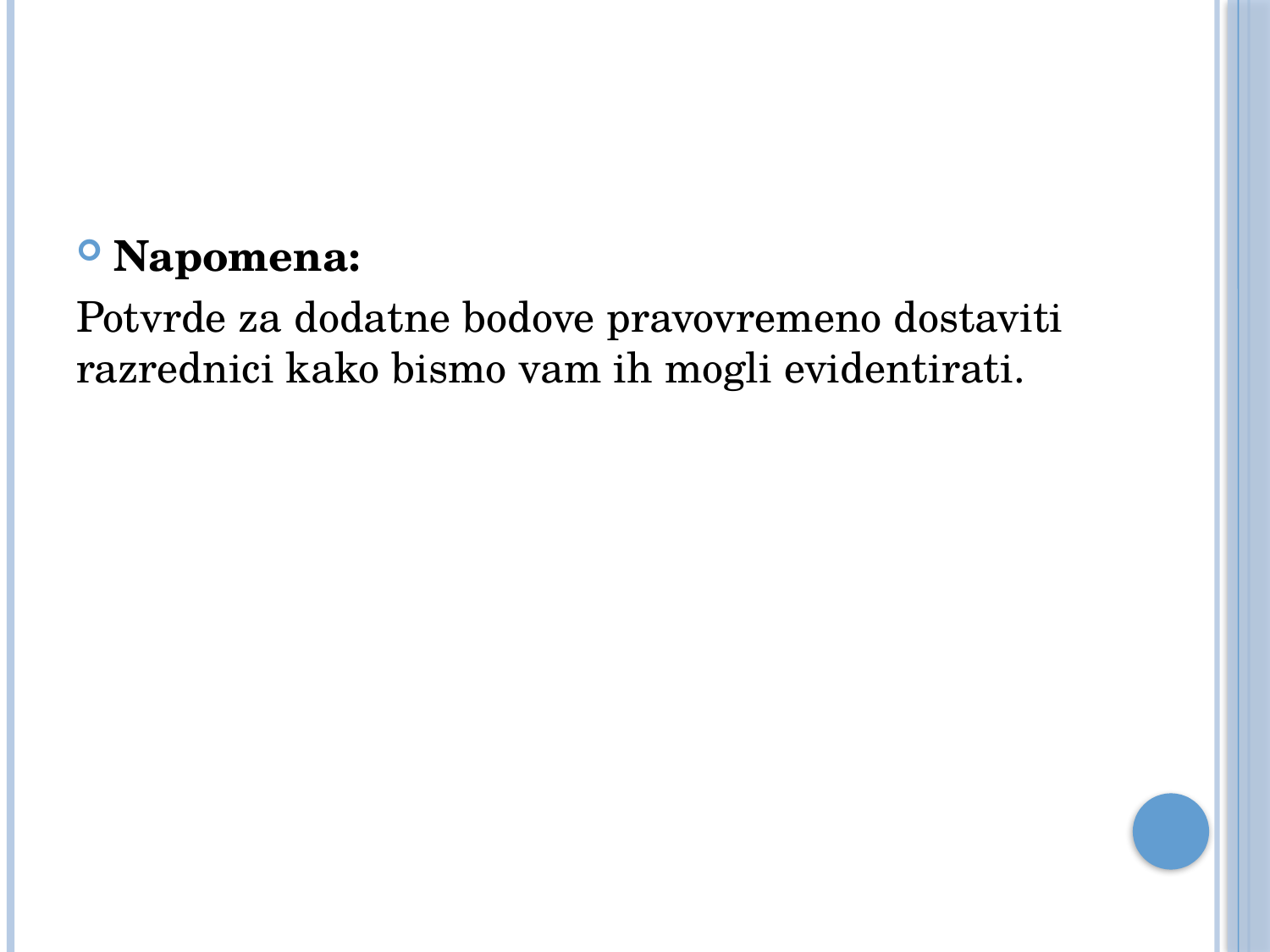

Napomena:
Potvrde za dodatne bodove pravovremeno dostaviti razrednici kako bismo vam ih mogli evidentirati.